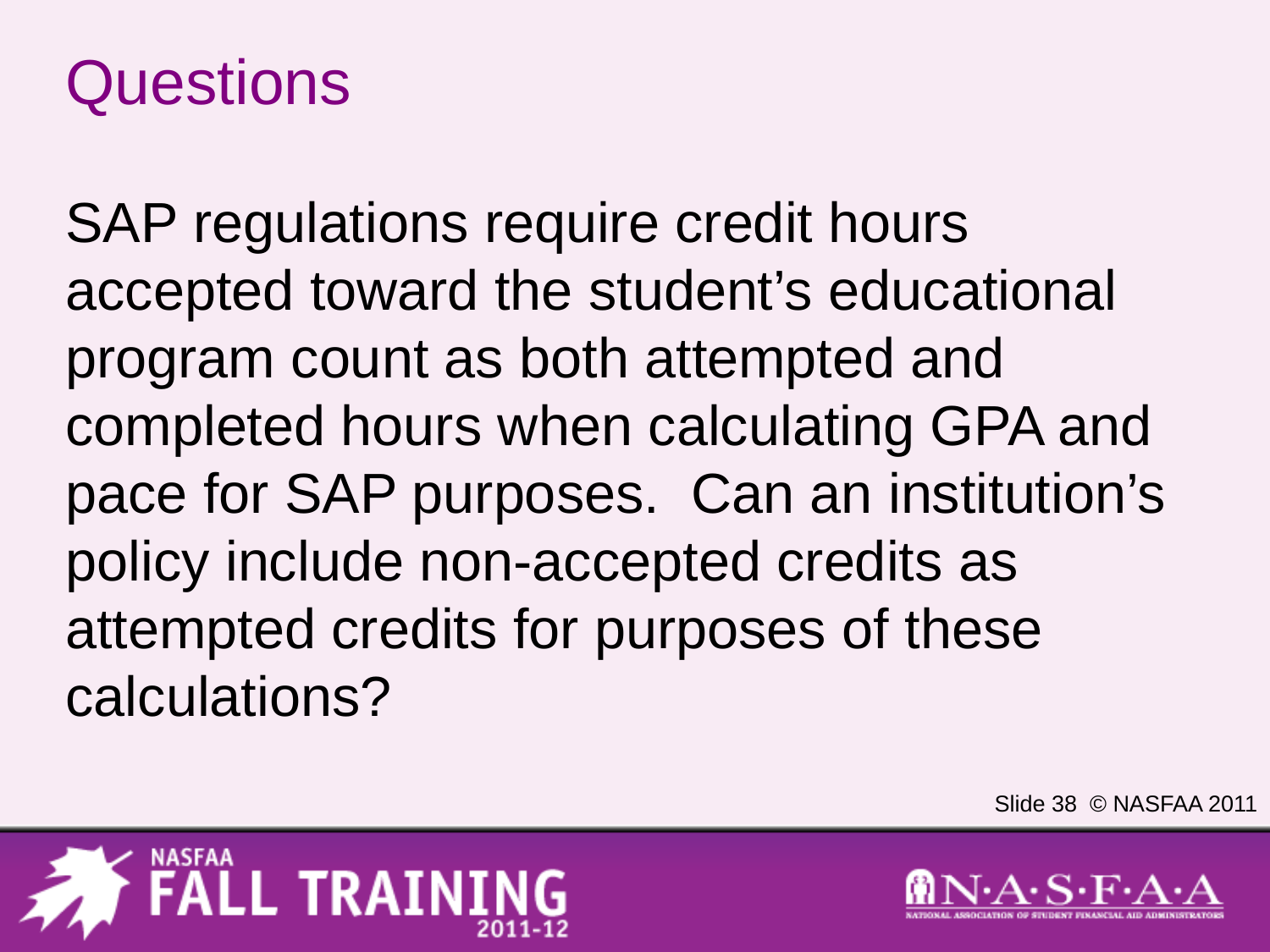

# Questions
SAP regulations require credit hours  accepted toward the student’s educational program count as both attempted and completed hours when calculating GPA and pace for SAP purposes.  Can an institution’s policy include non-accepted credits as attempted credits for purposes of these calculations?